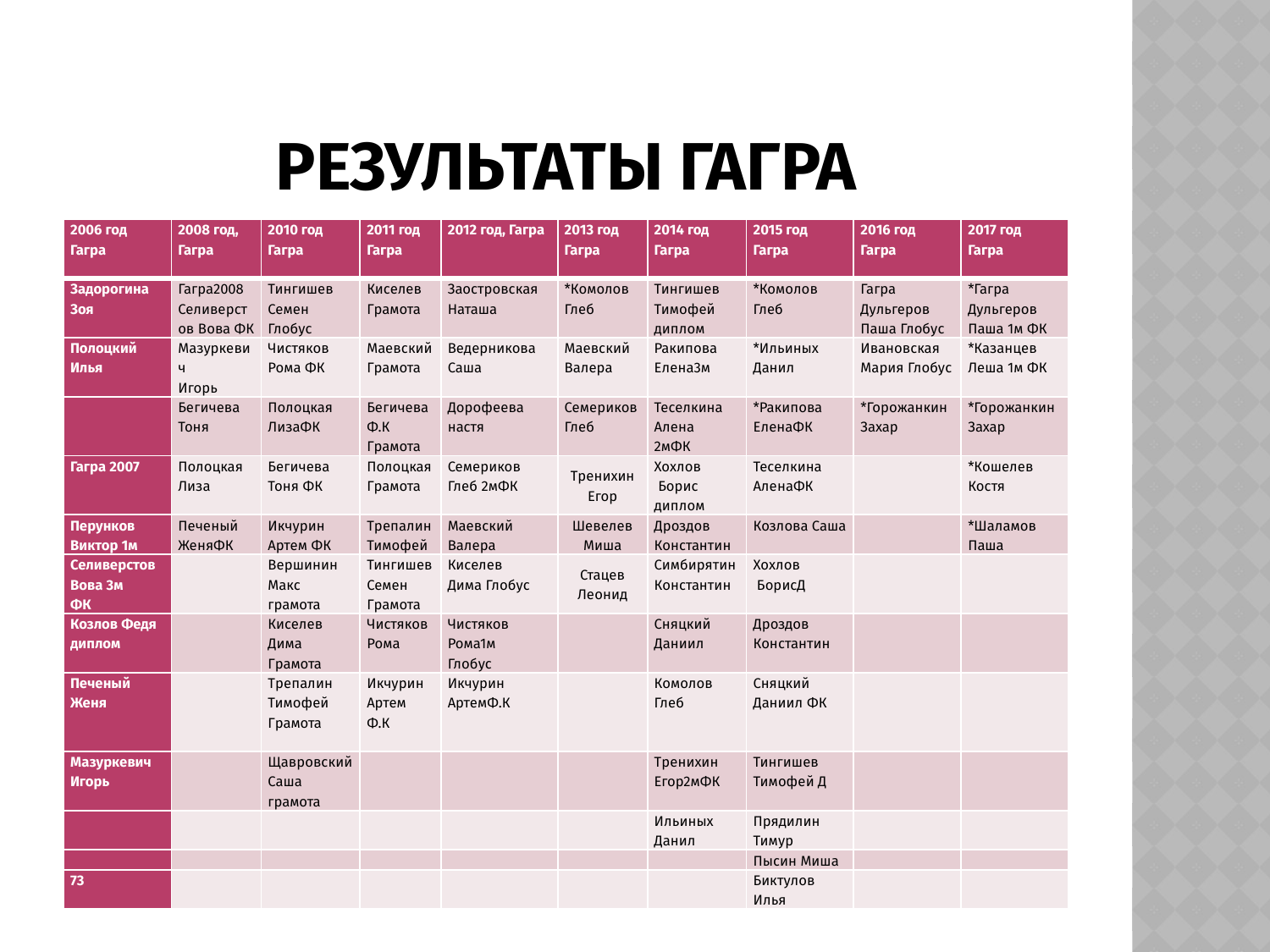

# Результаты Гагра
| 2006 год Гагра | 2008 год, Гагра | 2010 год Гагра | 2011 год Гагра | 2012 год, Гагра | 2013 год Гагра | 2014 год Гагра | 2015 год Гагра | 2016 год Гагра | 2017 год Гагра |
| --- | --- | --- | --- | --- | --- | --- | --- | --- | --- |
| Задорогина Зоя | Гагра2008 Селиверстов Вова ФК | Тингишев Семен Глобус | Киселев Грамота | Заостровская Наташа | \*Комолов Глеб | Тингишев Тимофей диплом | \*Комолов Глеб | Гагра Дульгеров Паша Глобус | \*Гагра Дульгеров Паша 1м ФК |
| Полоцкий Илья | Мазуркевич Игорь | Чистяков Рома ФК | Маевский Грамота | Ведерникова Саша | Маевский Валера | Ракипова Елена3м | \*Ильиных Данил | Ивановская Мария Глобус | \*Казанцев Леша 1м ФК |
|  | Бегичева Тоня | Полоцкая ЛизаФК | Бегичева Ф.К Грамота | Дорофеева настя | Семериков Глеб | Теселкина Алена 2мФК | \*Ракипова ЕленаФК | \*Горожанкин Захар | \*Горожанкин Захар |
| Гагра 2007 | Полоцкая Лиза | Бегичева Тоня ФК | Полоцкая Грамота | Семериков Глеб 2мФК | Тренихин Егор | Хохлов Борис диплом | Теселкина АленаФК |  | \*Кошелев Костя |
| Перунков Виктор 1м | Печеный ЖеняФК | Икчурин Артем ФК | Трепалин Тимофей | Маевский Валера | Шевелев Миша | Дроздов Константин | Козлова Саша |  | \*Шаламов Паша |
| Селиверстов Вова 3м ФК |  | Вершинин Макс грамота | Тингишев Семен Грамота | Киселев Дима Глобус | Стацев Леонид | Симбирятин Константин | Хохлов БорисД |  |  |
| Козлов Федя диплом |  | Киселев Дима Грамота | Чистяков Рома | Чистяков Рома1м Глобус |  | Сняцкий Даниил | Дроздов Константин |  |  |
| Печеный Женя |  | Трепалин Тимофей Грамота | Икчурин Артем Ф.К | Икчурин АртемФ.К |  | Комолов Глеб | Сняцкий Даниил ФК |  |  |
| Мазуркевич Игорь |  | Щавровский Саша грамота |  |  |  | Тренихин Егор2мФК | Тингишев Тимофей Д |  |  |
|  |  |  |  |  |  | Ильиных Данил | Прядилин Тимур |  |  |
|  |  |  |  |  |  |  | Пысин Миша |  |  |
| 73 |  |  |  |  |  |  | Биктулов Илья |  |  |